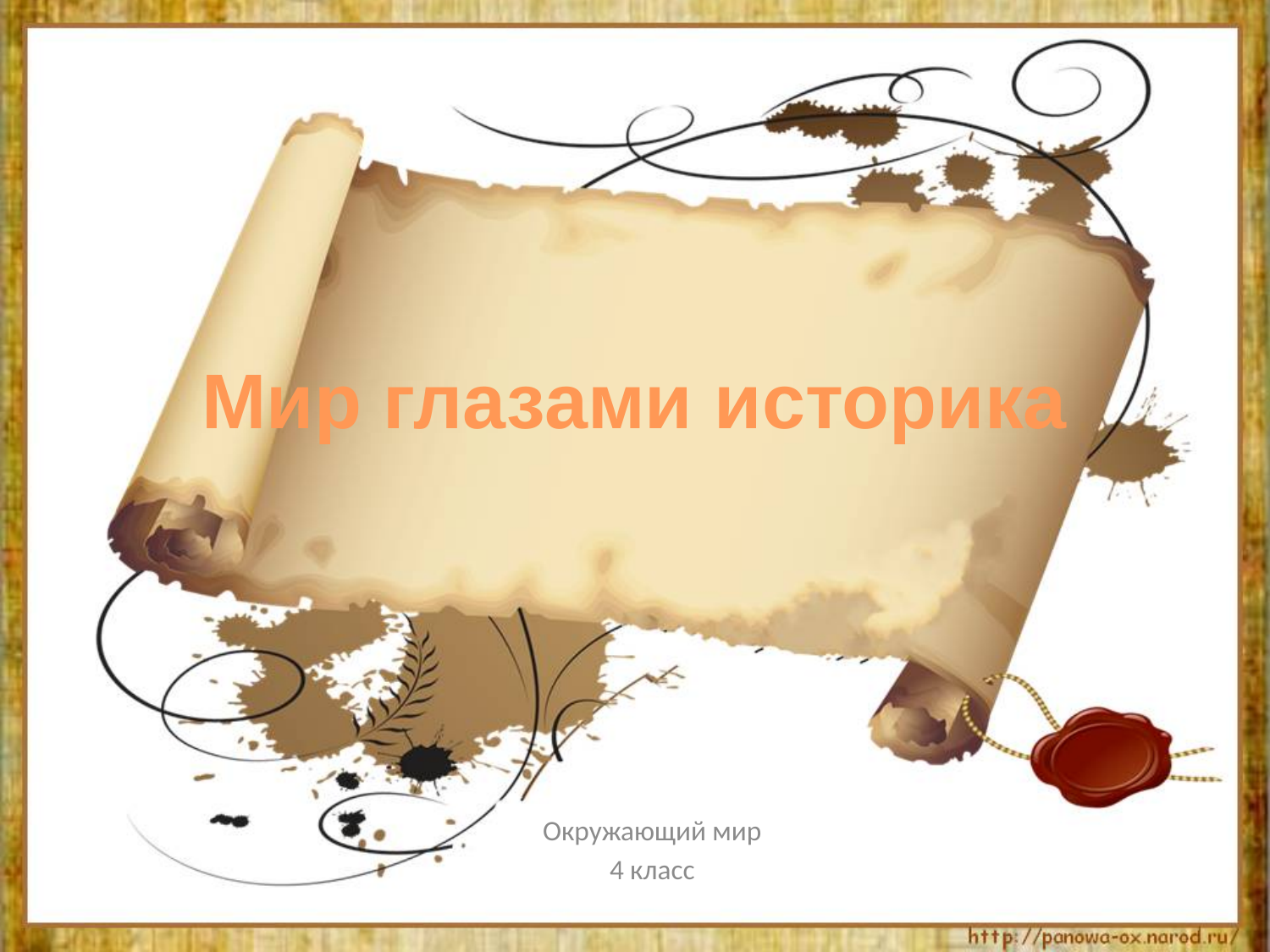

# Мир глазами историка
Окружающий мир
4 класс